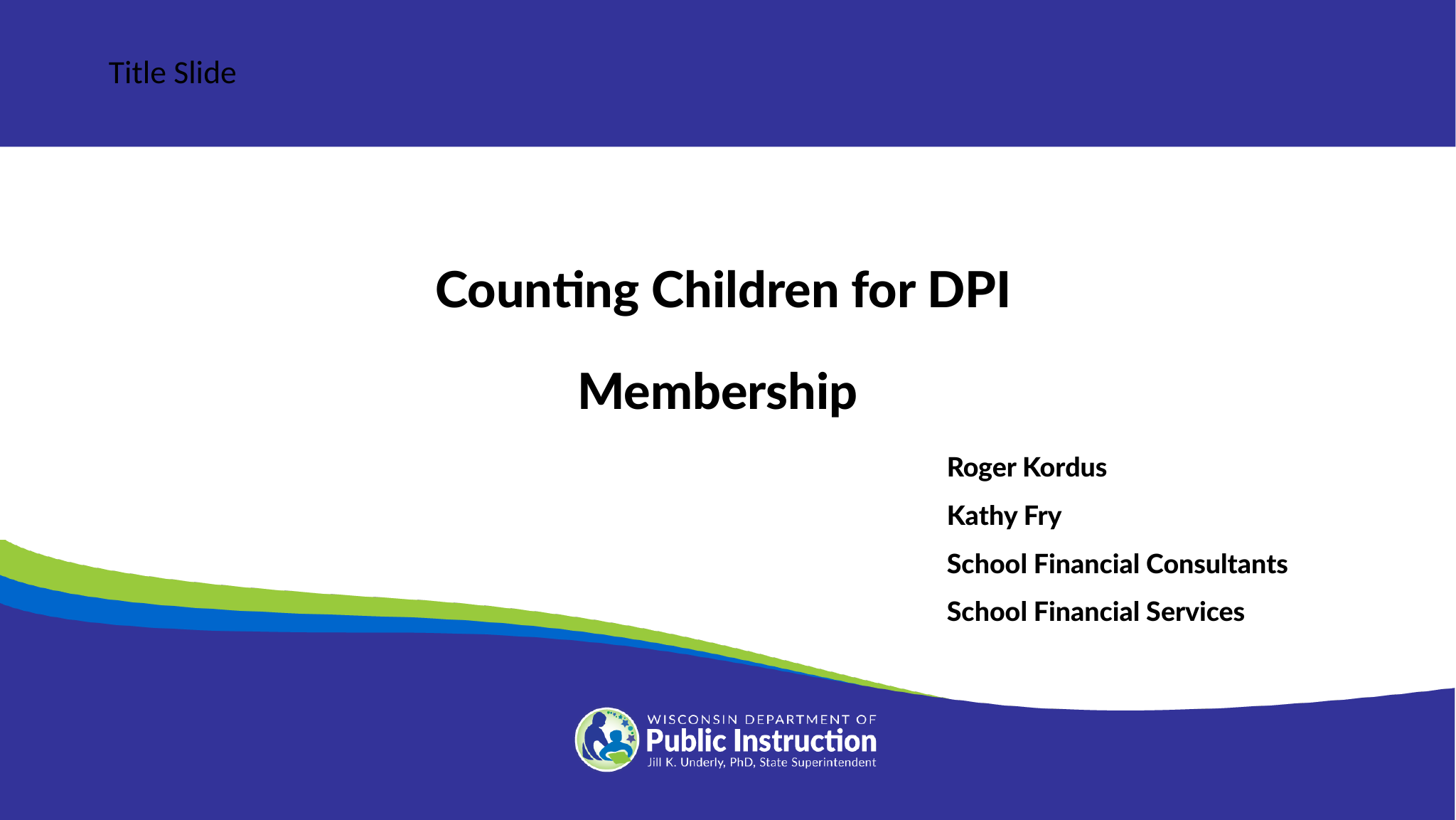

Title Slide
Counting Children for DPI Membership
Roger Kordus
Kathy Fry
School Financial Consultants
School Financial Services